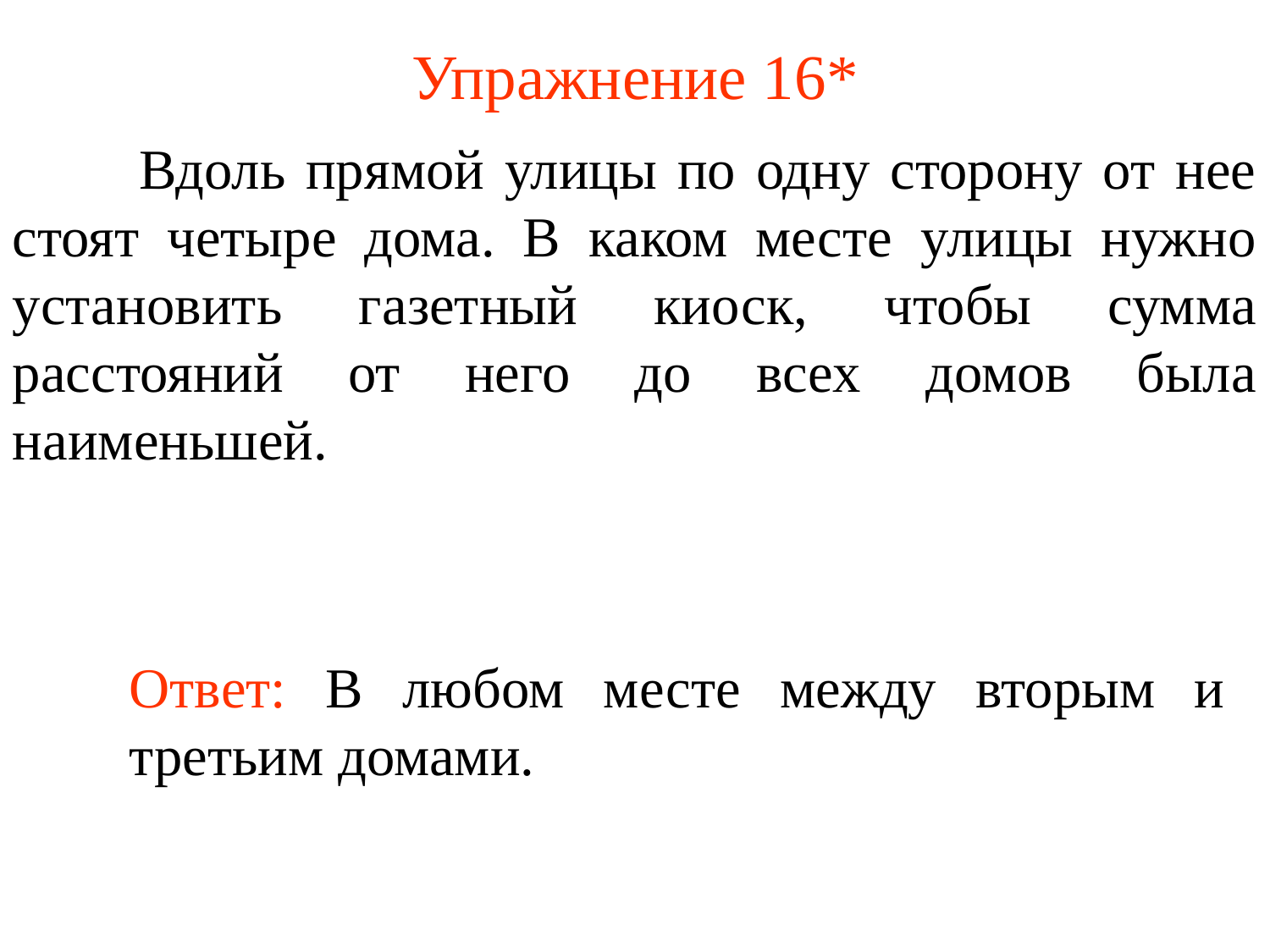

# Упражнение 16*
	Вдоль прямой улицы по одну сторону от нее стоят четыре дома. В каком месте улицы нужно установить газетный киоск, чтобы сумма расстояний от него до всех домов была наименьшей.
Ответ: В любом месте между вторым и третьим домами.